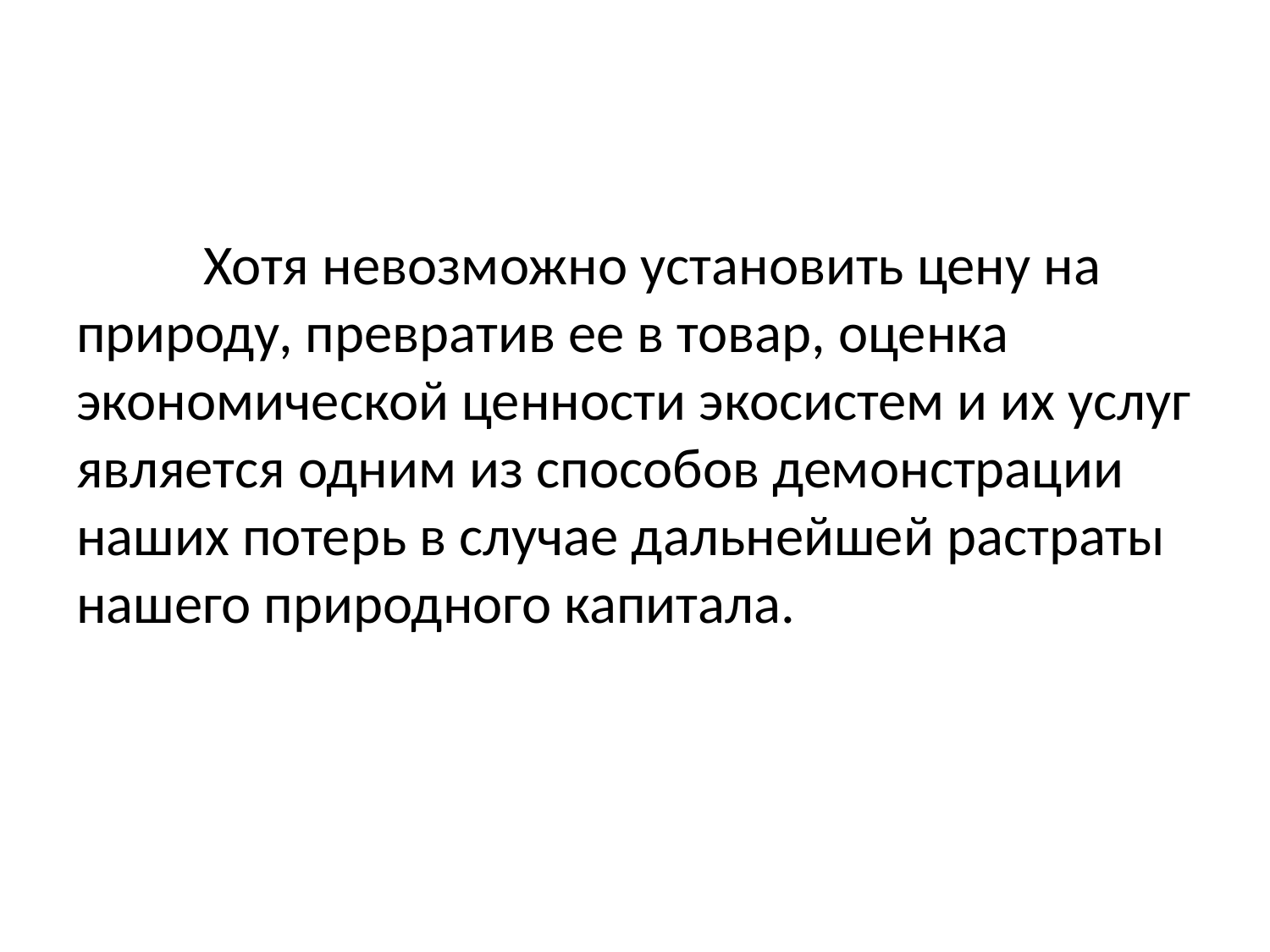

#
	Хотя невозможно установить цену на природу, превратив ее в товар, оценка экономической ценности экосистем и их услуг является одним из способов демонстрации наших потерь в случае дальнейшей растраты нашего природного капитала.